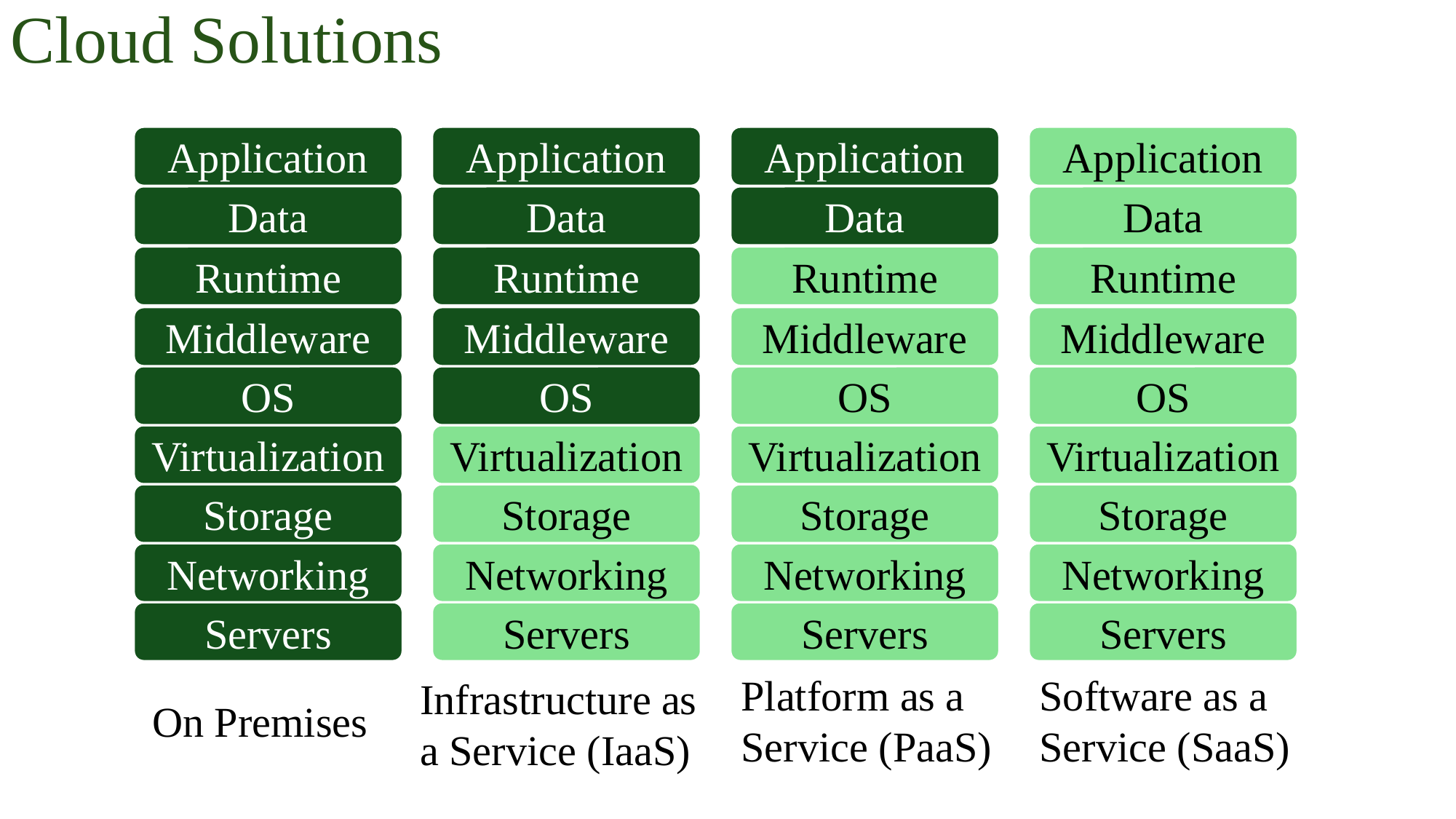

Cloud Solutions
Application
Application
Application
Application
Data
Data
Data
Data
Runtime
Runtime
Runtime
Runtime
Middleware
Middleware
Middleware
Middleware
OS
OS
OS
OS
Virtualization
Virtualization
Virtualization
Virtualization
Storage
Storage
Storage
Storage
Networking
Networking
Networking
Networking
Servers
Servers
Servers
Servers
Software as a Service (SaaS)
Platform as a Service (PaaS)
Infrastructure as a Service (IaaS)
On Premises